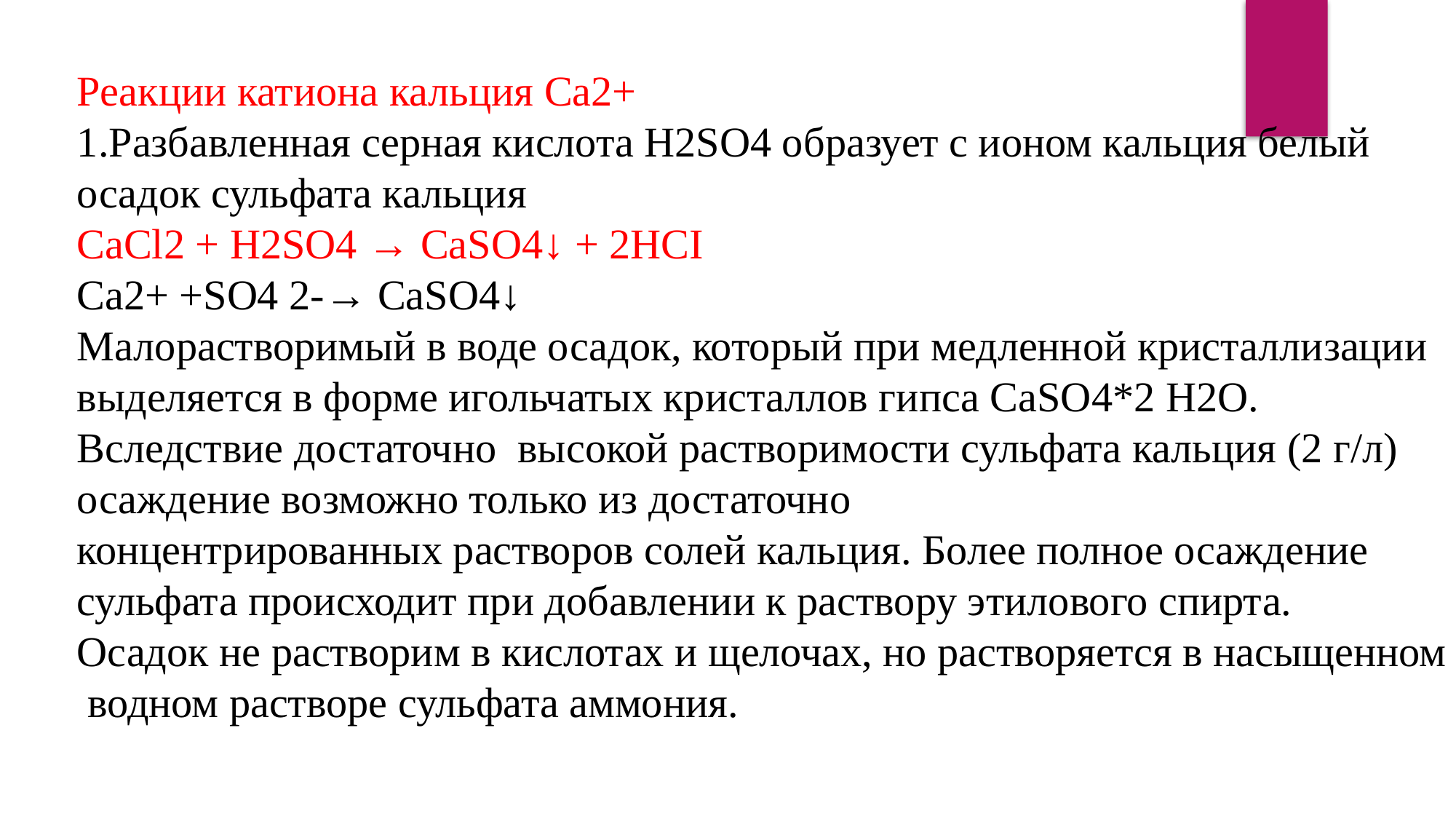

Реакции катиона кальция Са2+
1.Разбавленная серная кислота H2SO4 образует с ионом кальция белый
осадок сульфата кальция
СаСl2 + H2SO4 → CaSO4↓ + 2HCI
Ca2+ +SO4 2-→ CaSO4↓
Малорастворимый в воде осадок, который при медленной кристаллизации
выделяется в форме игольчатых кристаллов гипса CaSO4*2 Н2О.
Вследствие достаточно  высокой растворимости сульфата кальция (2 г/л)
осаждение возможно только из достаточно
концентрированных растворов солей кальция. Более полное осаждение
сульфата происходит при добавлении к раствору этилового спирта.
Осадок не растворим в кислотах и щелочах, но растворяется в насыщенном
 водном растворе сульфата аммония.